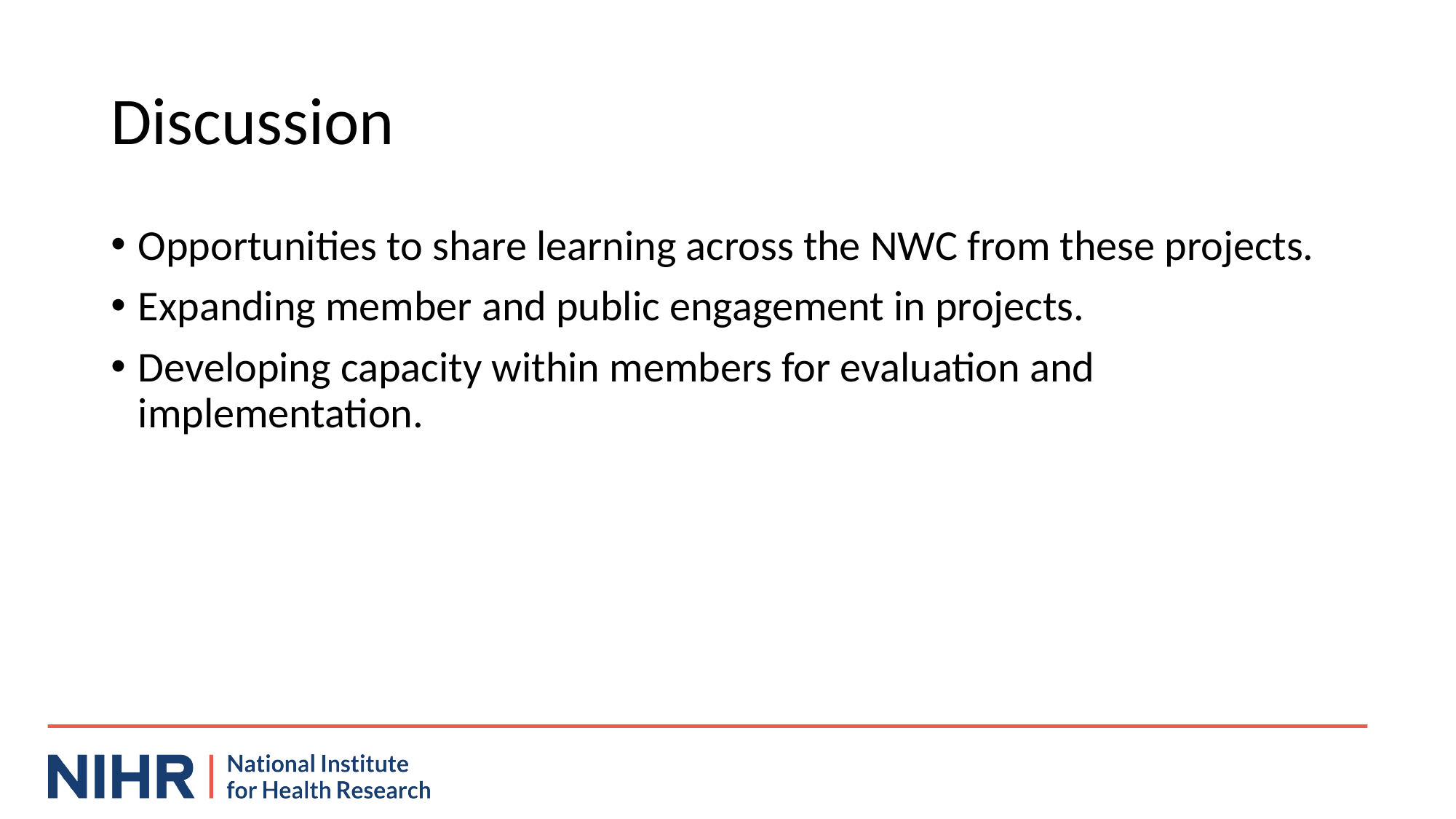

# Discussion
Opportunities to share learning across the NWC from these projects.
Expanding member and public engagement in projects.
Developing capacity within members for evaluation and implementation.